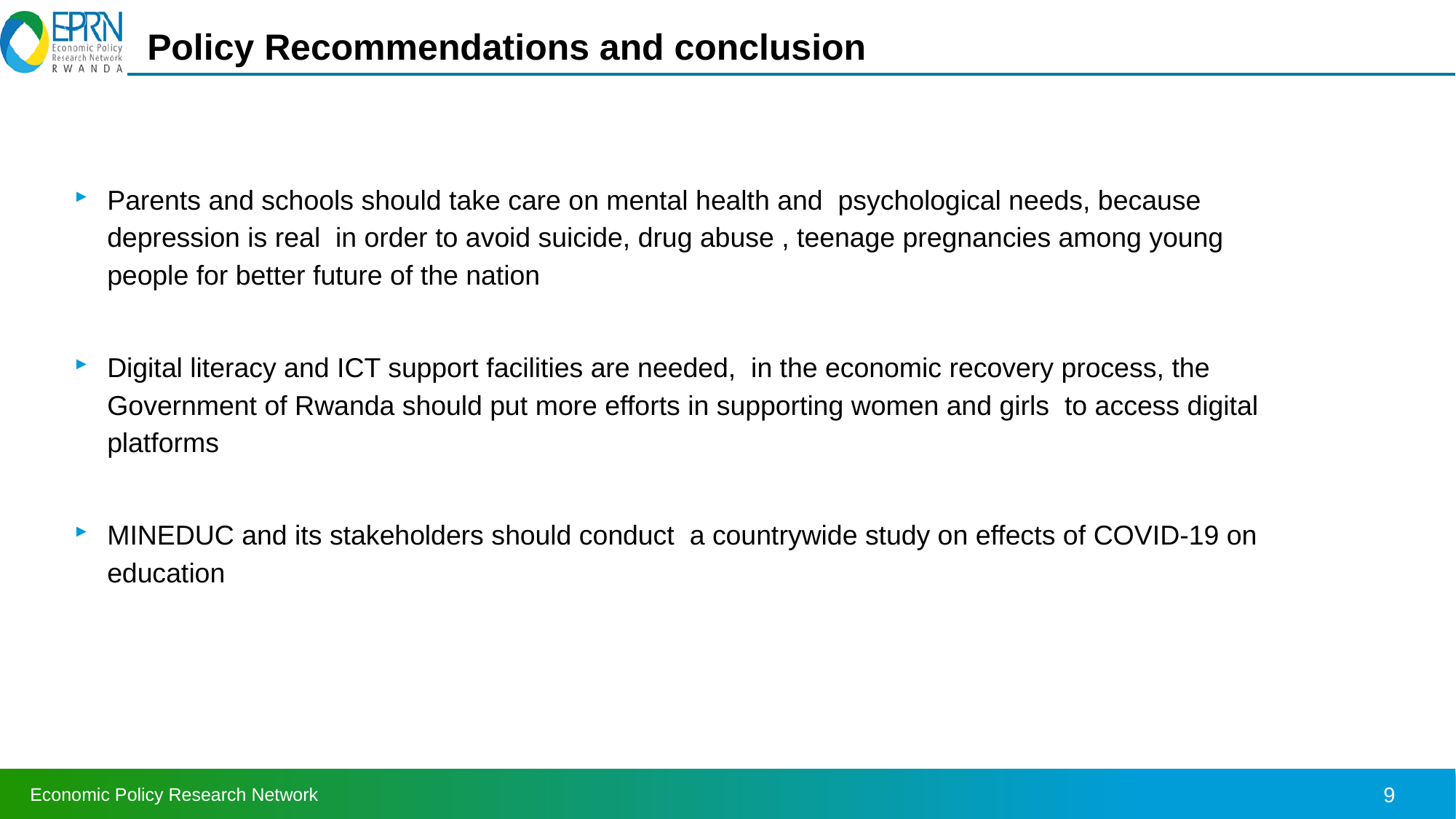

# Policy Recommendations and conclusion
Parents and schools should take care on mental health and  psychological needs, because depression is real  in order to avoid suicide, drug abuse , teenage pregnancies among young people for better future of the nation

Digital literacy and ICT support facilities are needed,  in the economic recovery process, the Government of Rwanda should put more efforts in supporting women and girls  to access digital platforms

MINEDUC and its stakeholders should conduct  a countrywide study on effects of COVID-19 on education

9